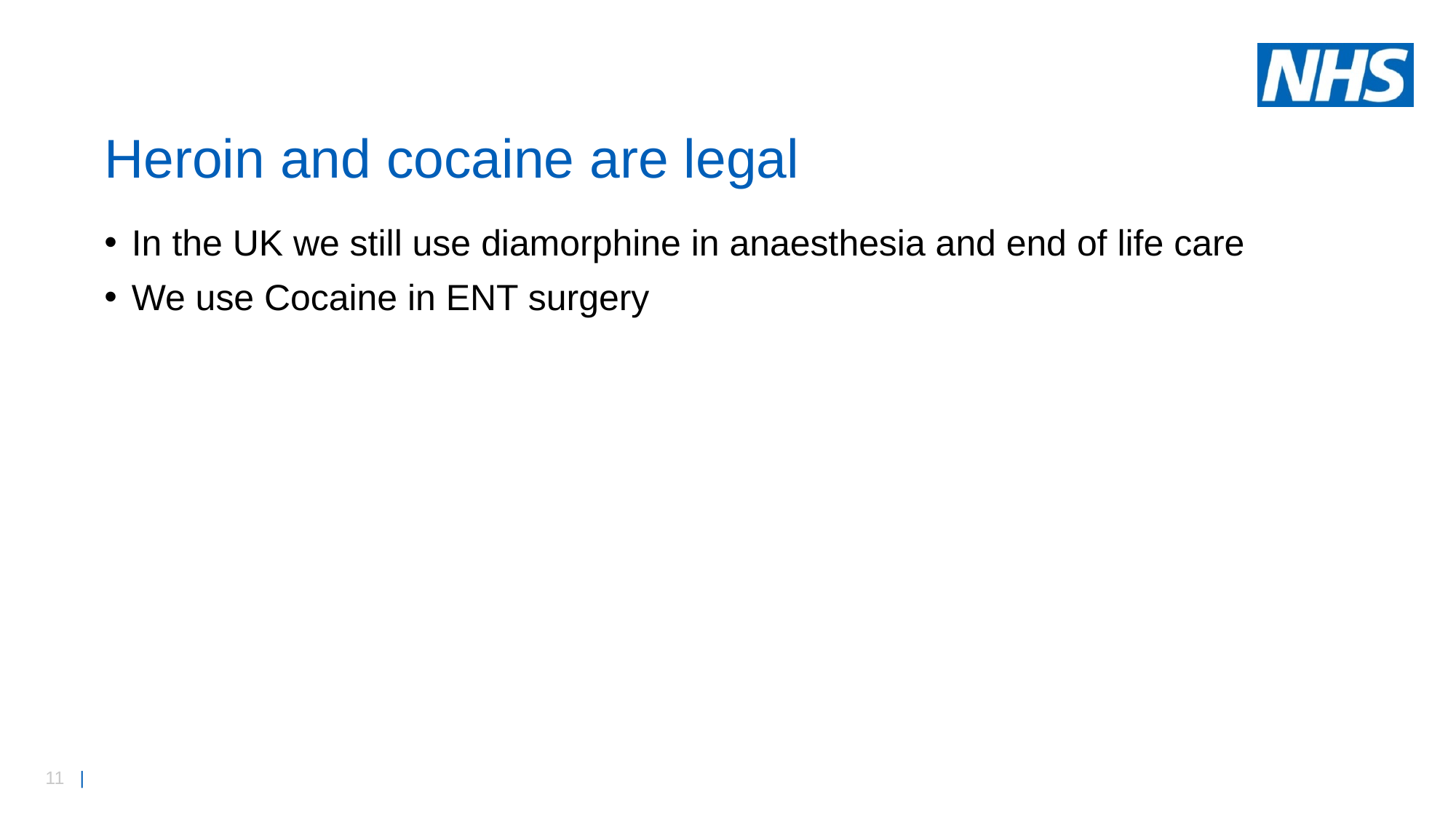

# Heroin and cocaine are legal
In the UK we still use diamorphine in anaesthesia and end of life care
We use Cocaine in ENT surgery